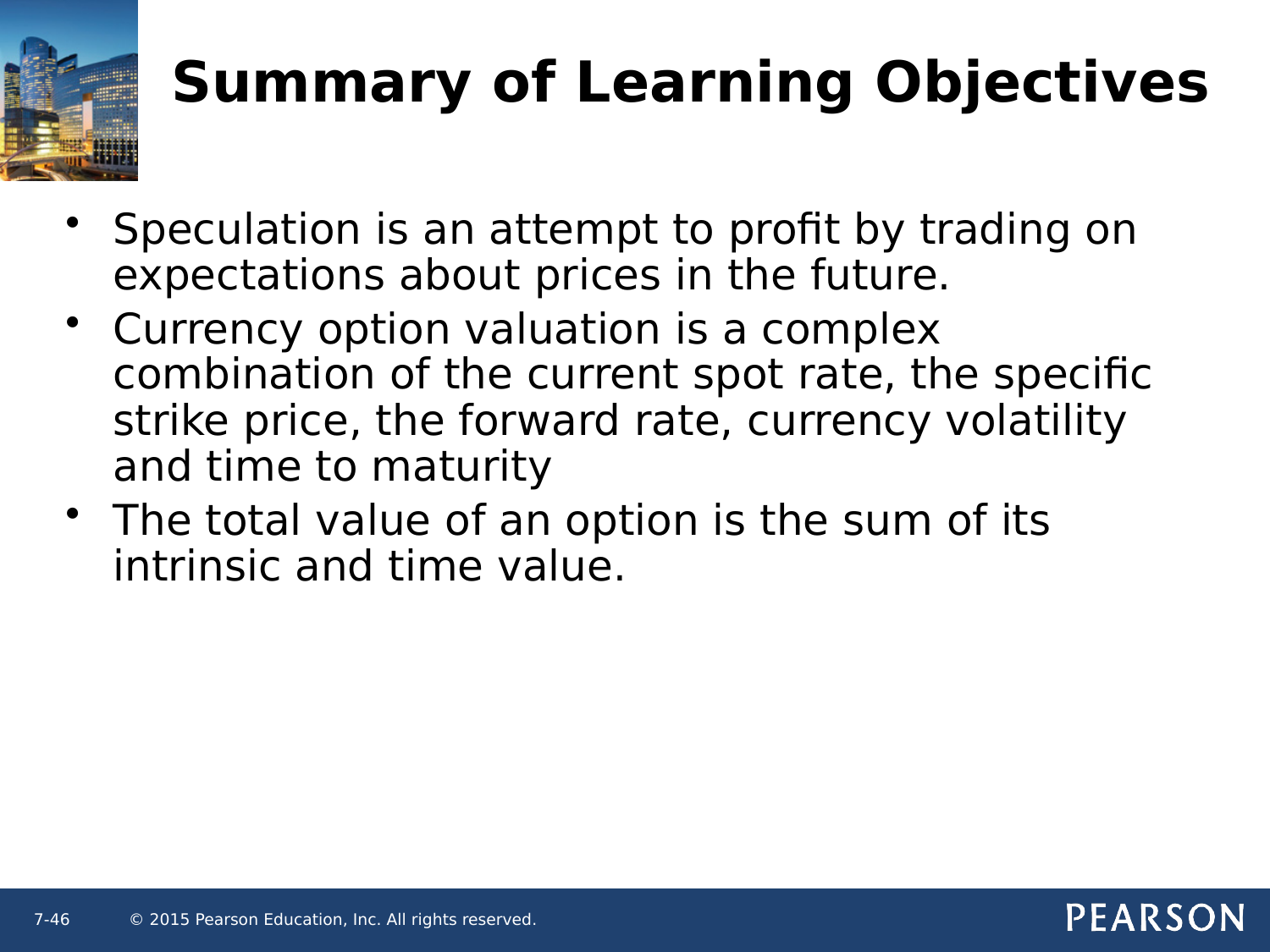

Summary of Learning Objectives
Speculation is an attempt to profit by trading on expectations about prices in the future.
Currency option valuation is a complex combination of the current spot rate, the specific strike price, the forward rate, currency volatility and time to maturity
The total value of an option is the sum of its intrinsic and time value.